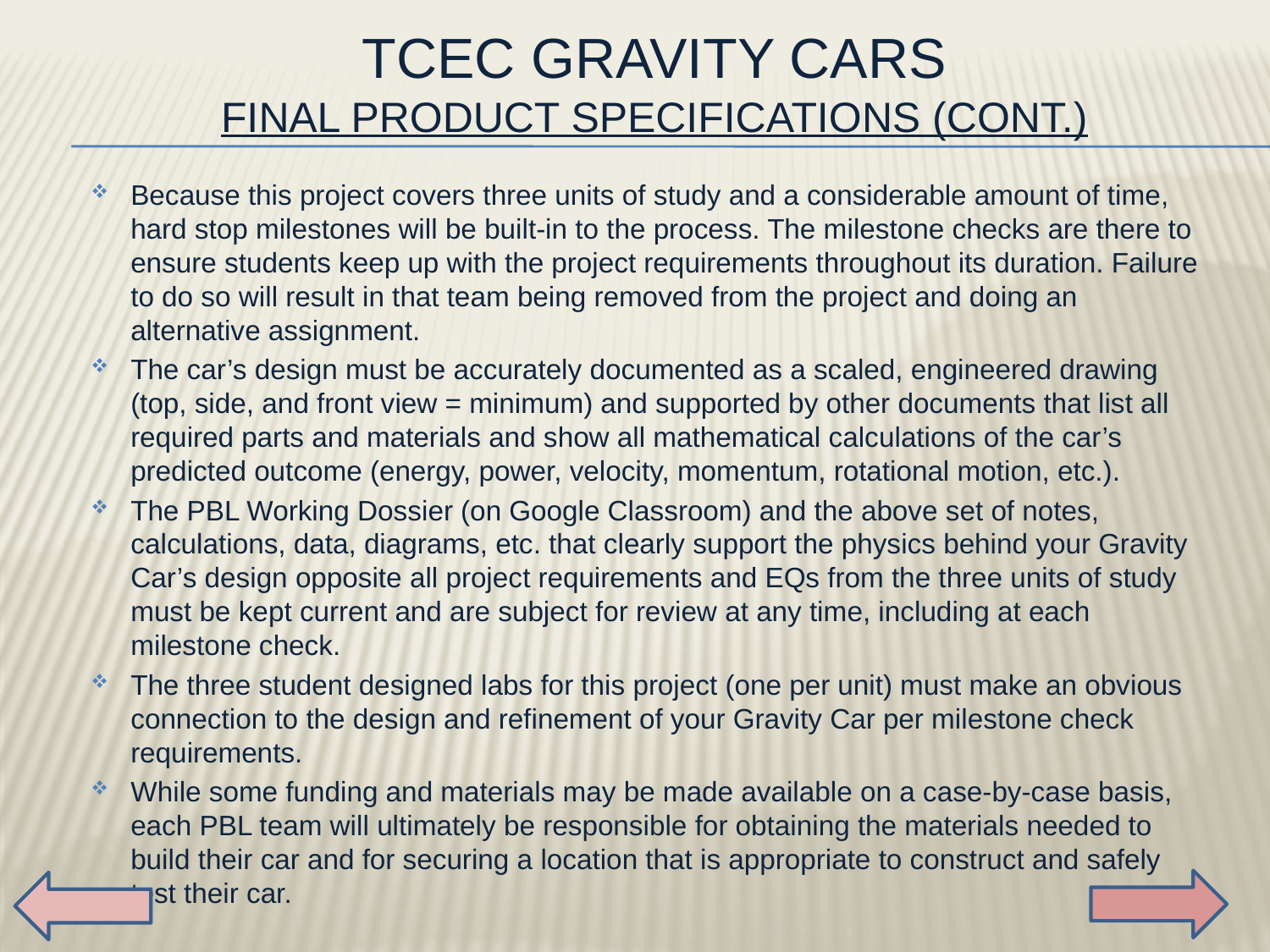

# TCEC Gravity Cars Final Product Specifications (Cont.)

Because this project covers three units of study and a considerable amount of time, hard stop milestones will be built-in to the process. The milestone checks are there to ensure students keep up with the project requirements throughout its duration. Failure to do so will result in that team being removed from the project and doing an alternative assignment.
The car’s design must be accurately documented as a scaled, engineered drawing (top, side, and front view = minimum) and supported by other documents that list all required parts and materials and show all mathematical calculations of the car’s predicted outcome (energy, power, velocity, momentum, rotational motion, etc.).
The PBL Working Dossier (on Google Classroom) and the above set of notes, calculations, data, diagrams, etc. that clearly support the physics behind your Gravity Car’s design opposite all project requirements and EQs from the three units of study must be kept current and are subject for review at any time, including at each milestone check.
The three student designed labs for this project (one per unit) must make an obvious connection to the design and refinement of your Gravity Car per milestone check requirements.
While some funding and materials may be made available on a case-by-case basis, each PBL team will ultimately be responsible for obtaining the materials needed to build their car and for securing a location that is appropriate to construct and safely test their car.